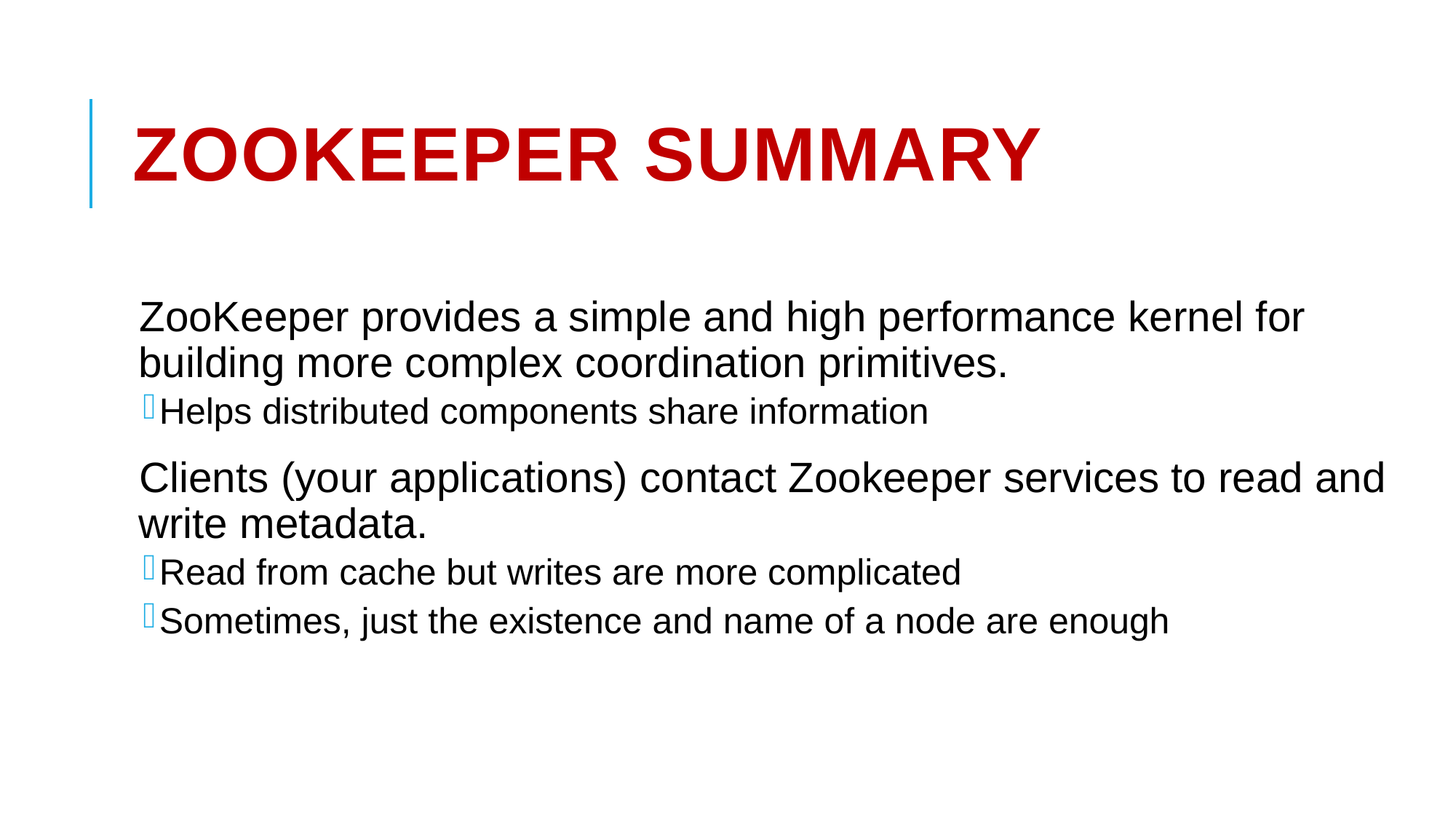

# Zookeeper Summary
ZooKeeper provides a simple and high performance kernel for building more complex coordination primitives.
Helps distributed components share information
Clients (your applications) contact Zookeeper services to read and write metadata.
Read from cache but writes are more complicated
Sometimes, just the existence and name of a node are enough